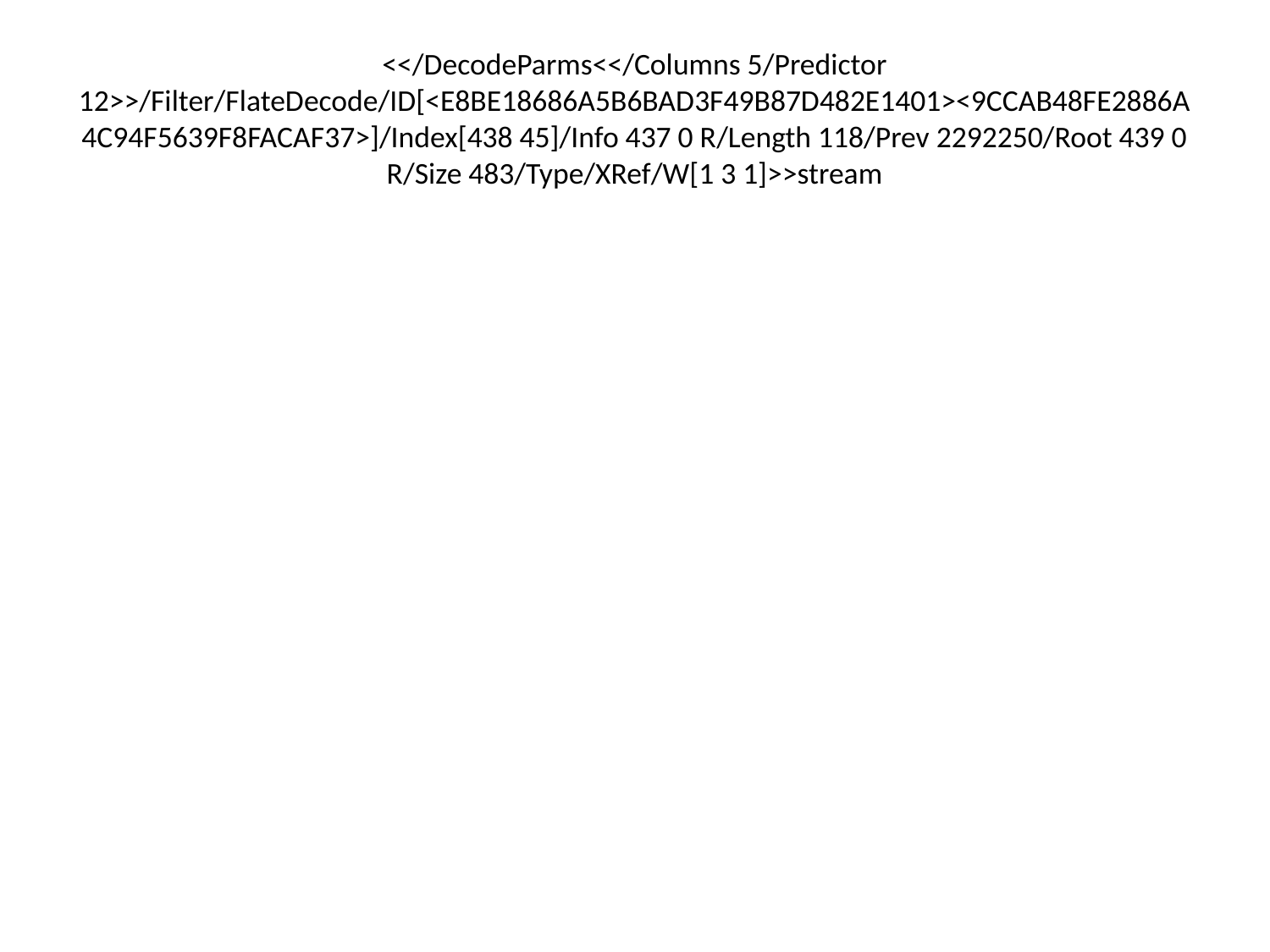

# <</DecodeParms<</Columns 5/Predictor 12>>/Filter/FlateDecode/ID[<E8BE18686A5B6BAD3F49B87D482E1401><9CCAB48FE2886A4C94F5639F8FACAF37>]/Index[438 45]/Info 437 0 R/Length 118/Prev 2292250/Root 439 0 R/Size 483/Type/XRef/W[1 3 1]>>stream